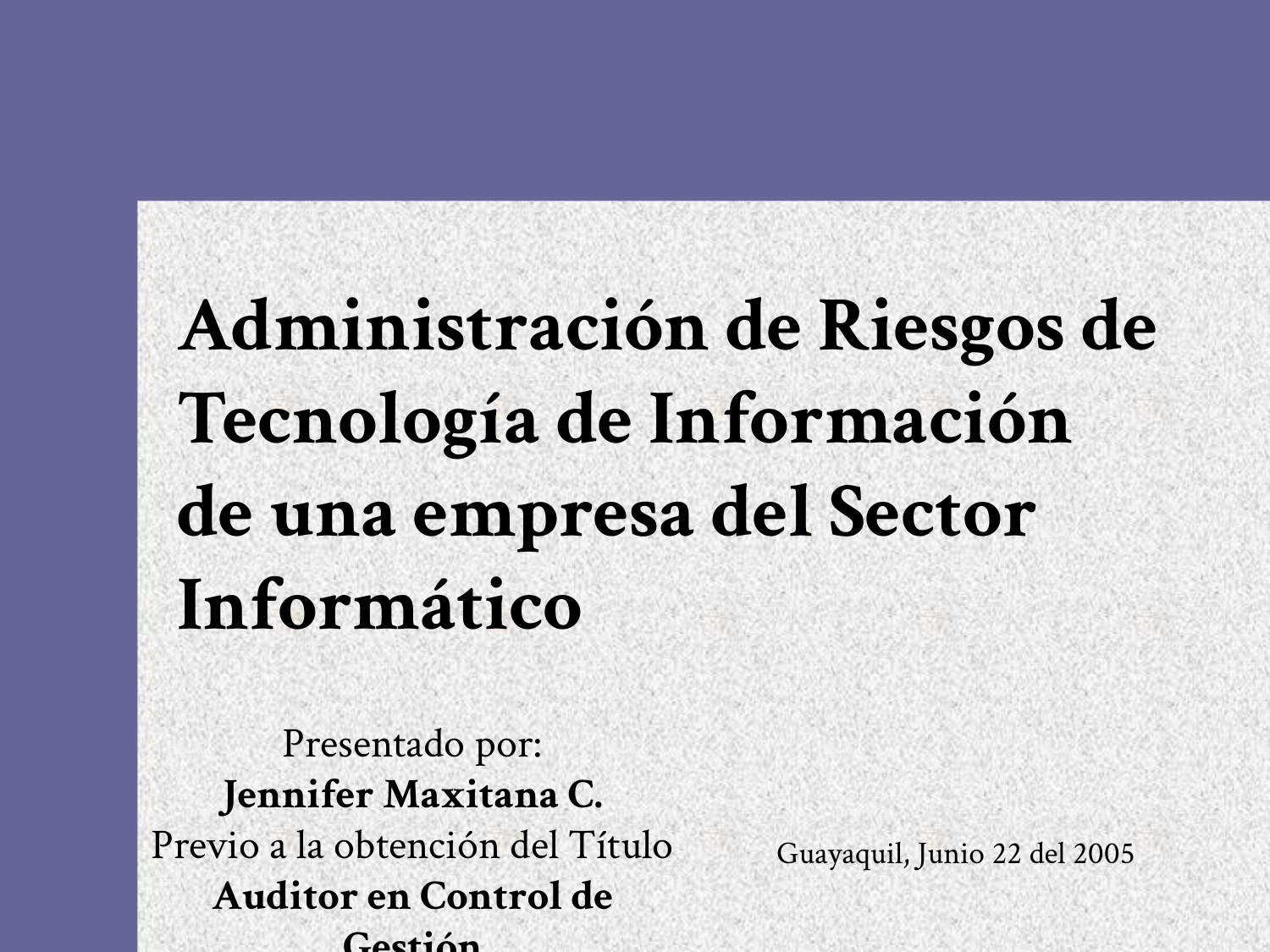

Administración de Riesgos de
Tecnología de Información
de una empresa del Sector Informático

          Guayaquil, Junio 22 del 2005
Presentado por:
Jennifer Maxitana C.
Previo a la obtención del Título
Auditor en Control de Gestión